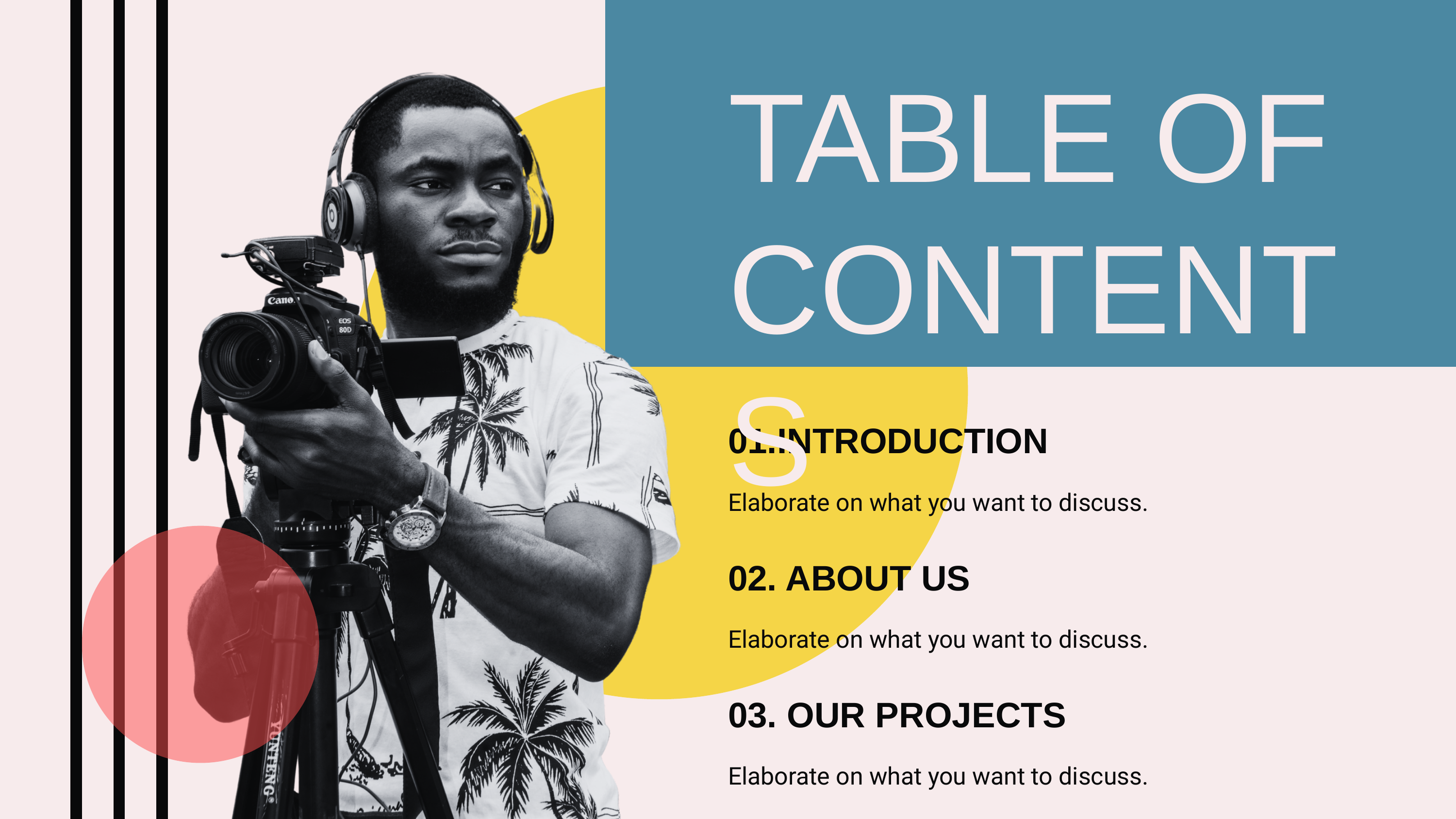

TABLE OF CONTENTS

01.INTRODUCTION
Elaborate on what you want to discuss.

02. ABOUT US
Elaborate on what you want to discuss.
03. OUR PROJECTS
Elaborate on what you want to discuss.